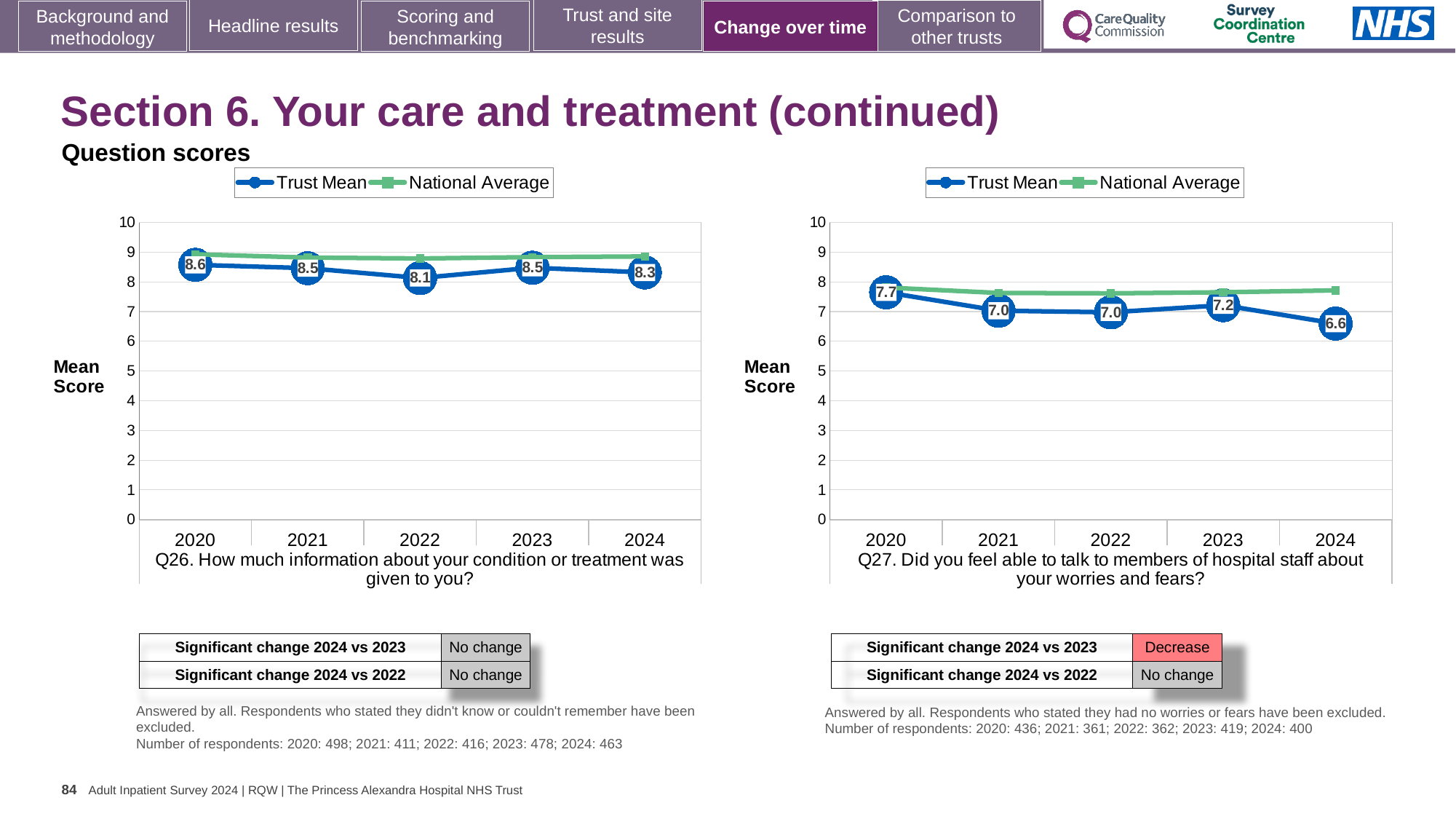

# Section 6. Your care and treatment (continued)
Question scores

### Chart

| Category | Trust Mean | National Average |
|---|---|---|
| 2020 | 8.574747323778235 | 8.928934628469245 |
| 2021 | 8.461297707524565 | 8.817057555214891 |
| 2022 | 8.129587296810985 | 8.788105699509403 |
| 2023 | 8.477547212373185 | 8.833763114836398 |
| 2024 | 8.318480652614797 | 8.855898597128807 |

### Chart

| Category | Trust Mean | National Average |
|---|---|---|
| 2020 | 7.650300752925109 | 7.810199279555775 |
| 2021 | 7.030432712554192 | 7.628568520809049 |
| 2022 | 6.976735646560513 | 7.615382832779392 |
| 2023 | 7.215237716119077 | 7.650699255967489 |
| 2024 | 6.596849487588128 | 7.714996526074419 |
| Significant change 2024 vs 2023 | No change |
| --- | --- |
| Significant change 2024 vs 2022 | No change |
| Significant change 2024 vs 2023 | Decrease |
| --- | --- |
| Significant change 2024 vs 2022 | No change |
Answered by all. Respondents who stated they didn't know or couldn't remember have been excluded.
Number of respondents: 2020: 498; 2021: 411; 2022: 416; 2023: 478; 2024: 463

Answered by all. Respondents who stated they had no worries or fears have been excluded.
Number of respondents: 2020: 436; 2021: 361; 2022: 362; 2023: 419; 2024: 400

84